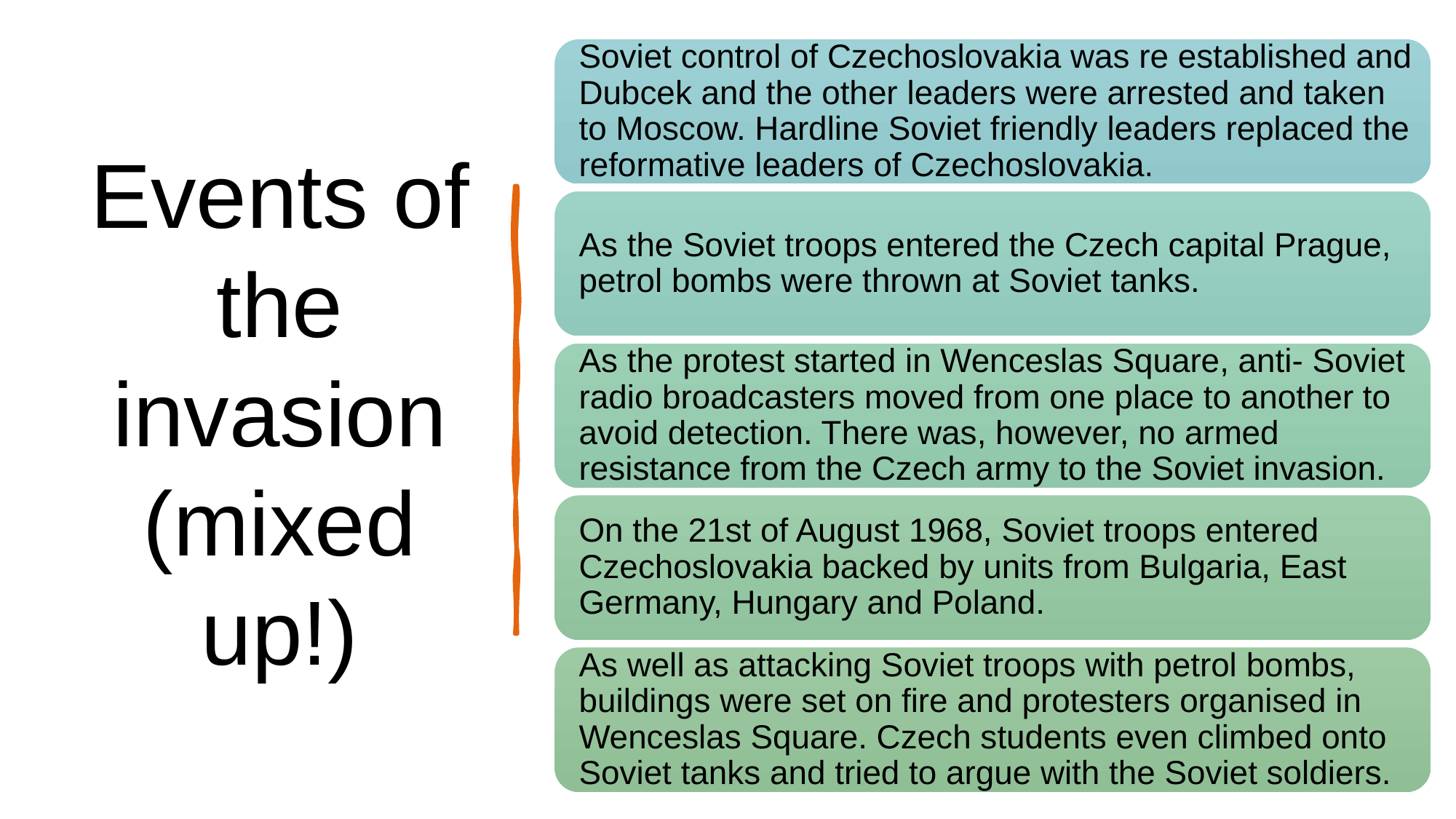

Soviet control of Czechoslovakia was re established and Dubcek and the other leaders were arrested and taken to Moscow. Hardline Soviet friendly leaders replaced the reformative leaders of Czechoslovakia.
As the Soviet troops entered the Czech capital Prague, petrol bombs were thrown at Soviet tanks.
As the protest started in Wenceslas Square, anti- Soviet radio broadcasters moved from one place to another to avoid detection. There was, however, no armed resistance from the Czech army to the Soviet invasion.
On the 21st of August 1968, Soviet troops entered Czechoslovakia backed by units from Bulgaria, East Germany, Hungary and Poland.
As well as attacking Soviet troops with petrol bombs, buildings were set on fire and protesters organised in Wenceslas Square. Czech students even climbed onto Soviet tanks and tried to argue with the Soviet soldiers.
# Events of the invasion (mixed up!)